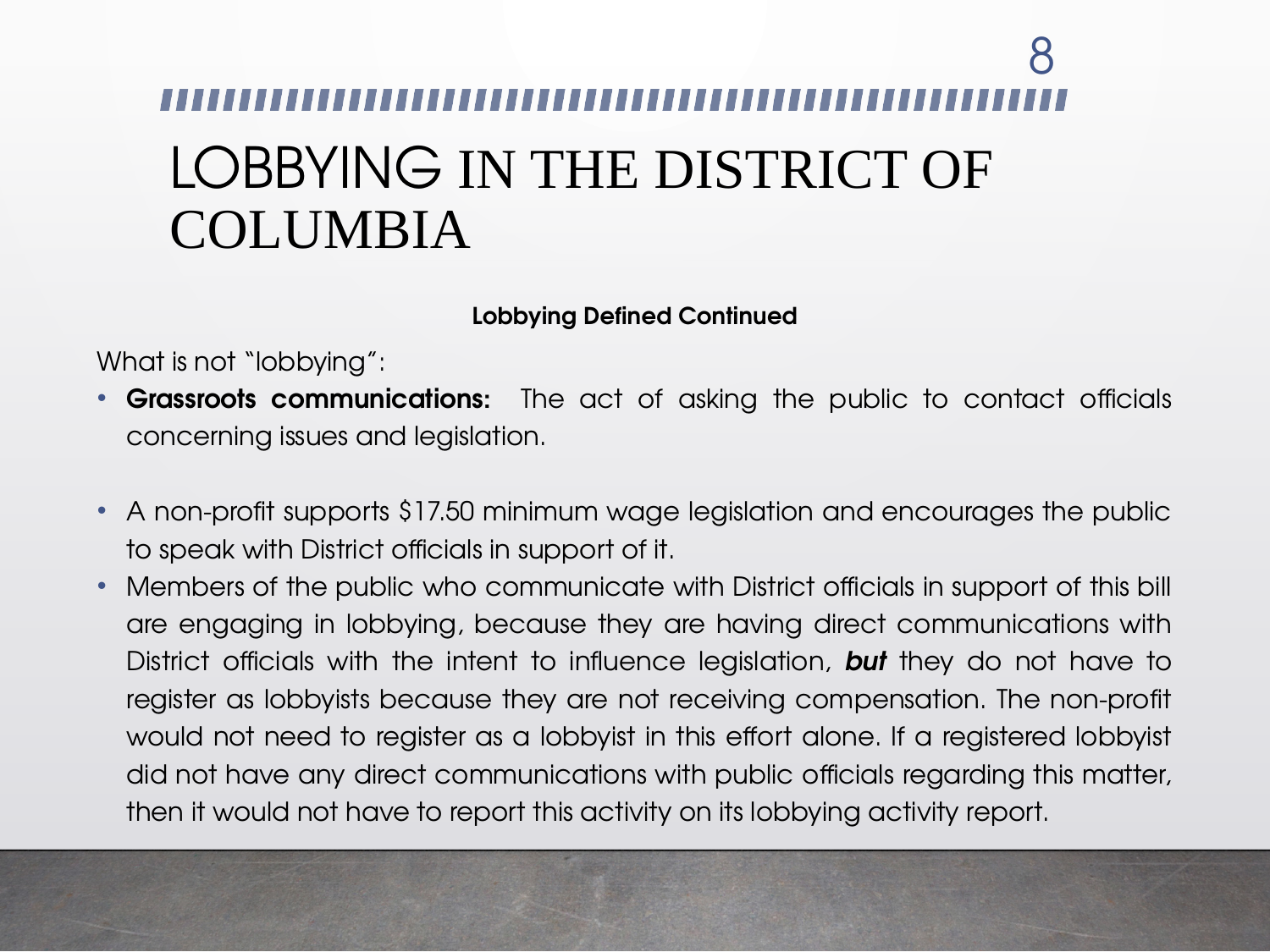

8
# LOBBYING IN THE DISTRICT OF COLUMBIA

Lobbying Defined Continued
What is not “lobbying”:
Grassroots communications:  The act of asking the public to contact officials concerning issues and legislation.

A non-profit supports $17.50 minimum wage legislation and encourages the public to speak with District officials in support of it.
Members of the public who communicate with District officials in support of this bill are engaging in lobbying, because they are having direct communications with District officials with the intent to influence legislation, but they do not have to register as lobbyists because they are not receiving compensation. The non-profit would not need to register as a lobbyist in this effort alone. If a registered lobbyist did not have any direct communications with public officials regarding this matter, then it would not have to report this activity on its lobbying activity report.